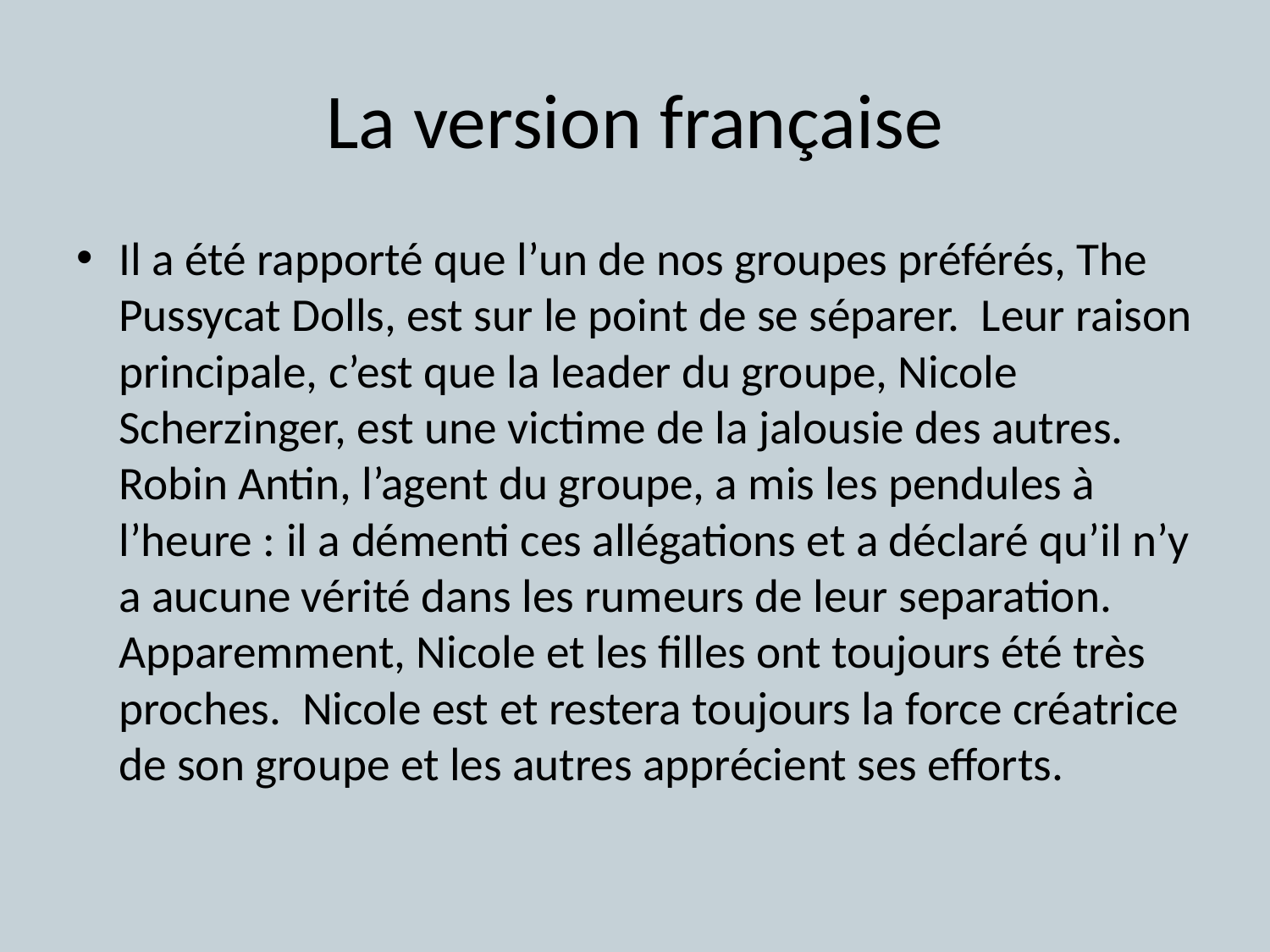

# La version française
Il a été rapporté que l’un de nos groupes préférés, The Pussycat Dolls, est sur le point de se séparer.  Leur raison principale, c’est que la leader du groupe, Nicole Scherzinger, est une victime de la jalousie des autres.  Robin Antin, l’agent du groupe, a mis les pendules à l’heure : il a démenti ces allégations et a déclaré qu’il n’y a aucune vérité dans les rumeurs de leur separation.  Apparemment, Nicole et les filles ont toujours été très proches.  Nicole est et restera toujours la force créatrice de son groupe et les autres apprécient ses efforts.